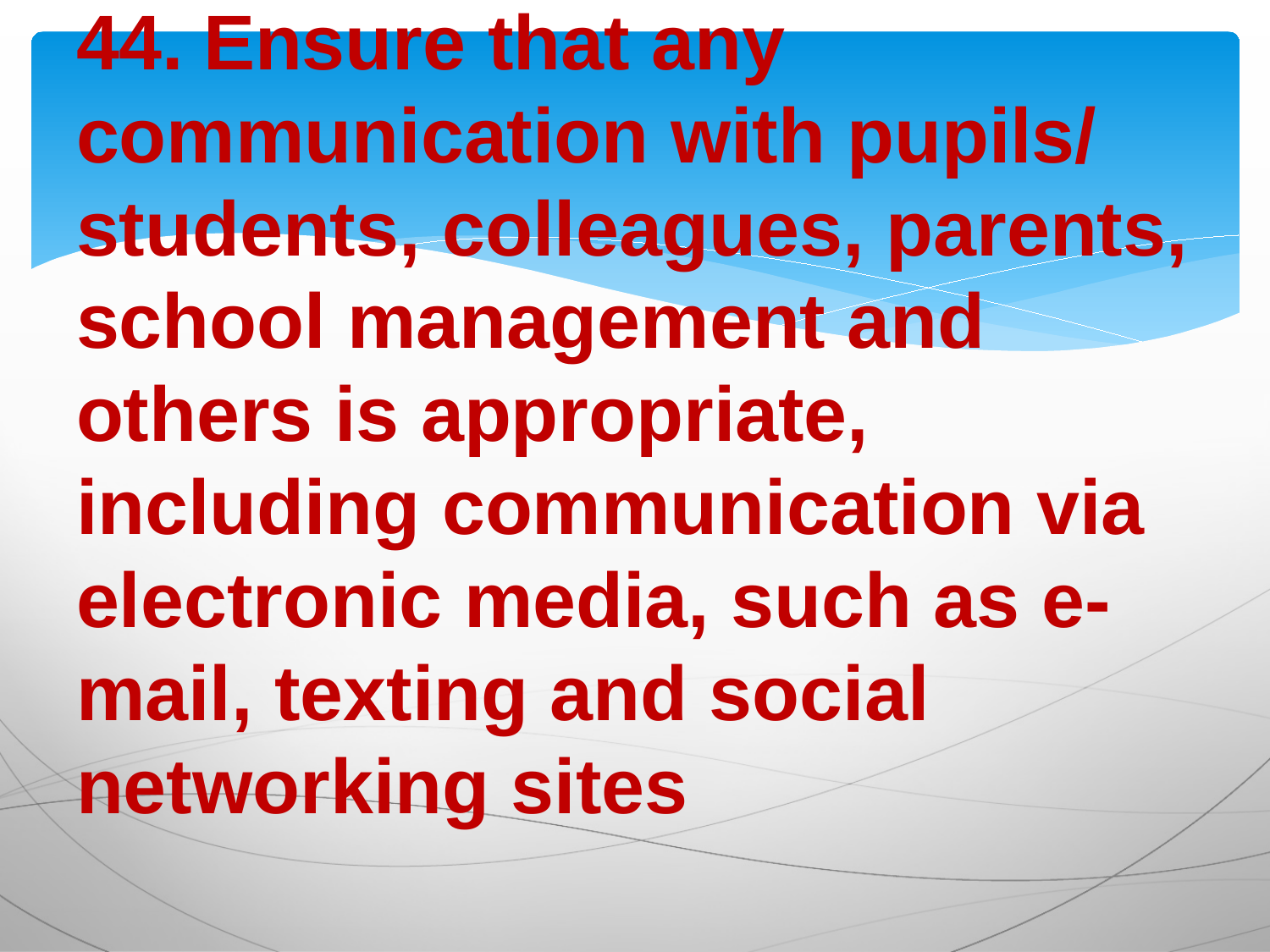

# 44.	Ensure that any communication with pupils/ students, colleagues, parents, school management and others is appropriate, including communication via electronic media, such as e-mail, texting and social networking sites